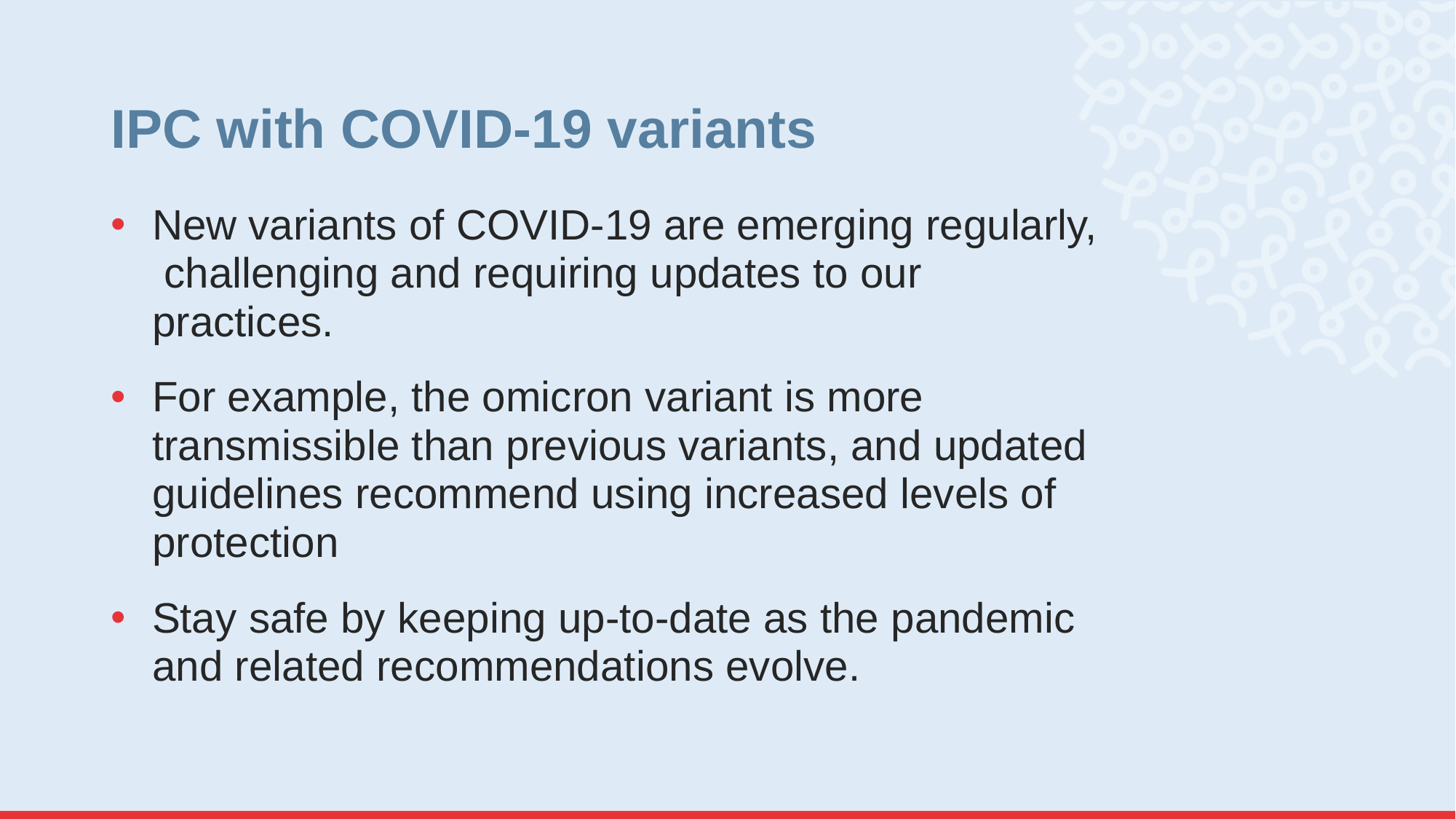

# IPC with COVID-19 variants
New variants of COVID-19 are emerging regularly,  challenging and requiring updates to our practices.
For example, the omicron variant is more transmissible than previous variants, and updated guidelines recommend using increased levels of protection
Stay safe by keeping up-to-date as the pandemic and related recommendations evolve.